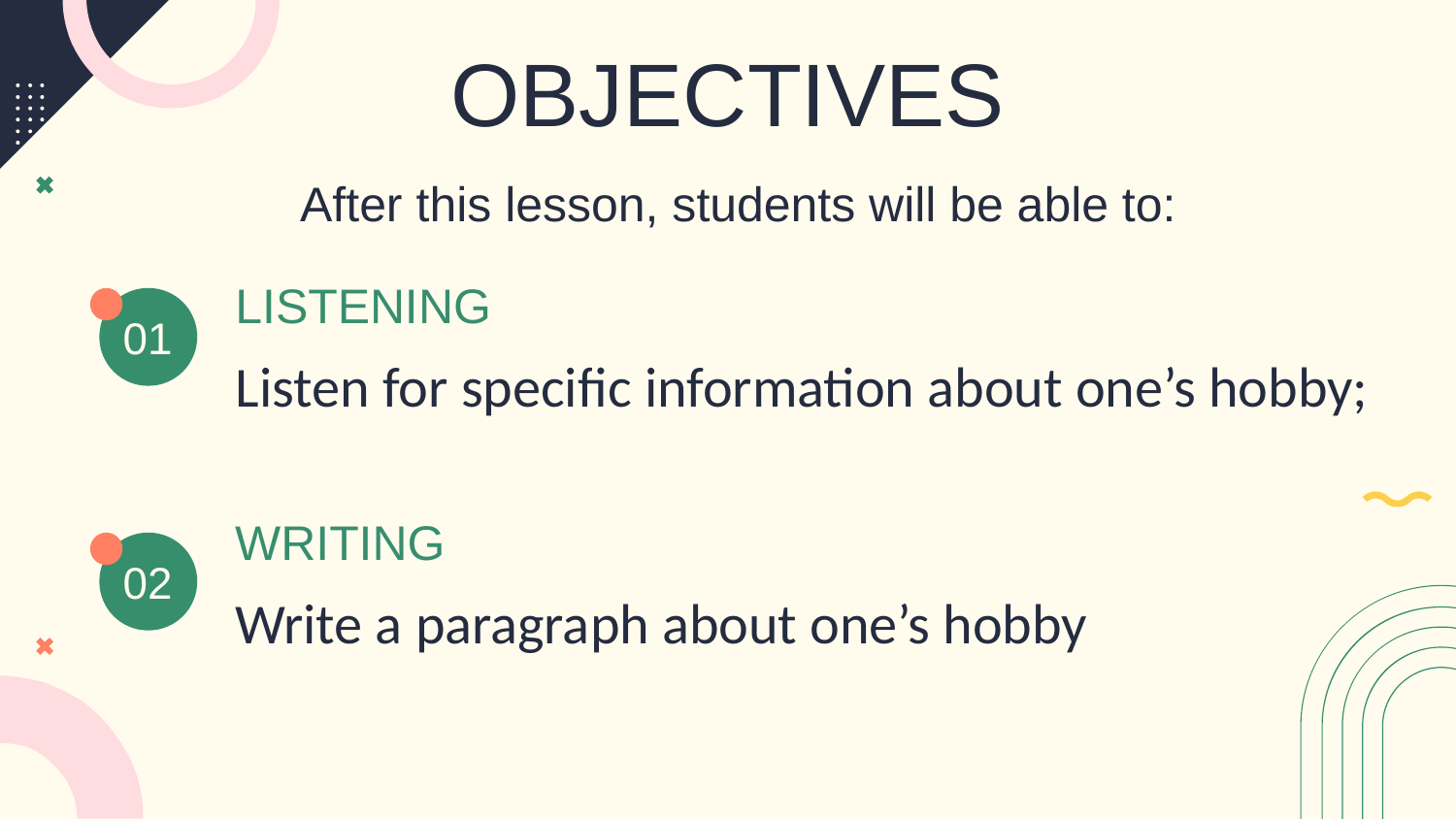

OBJECTIVES
After this lesson, students will be able to:

LISTENING
01
Listen for specific information about one’s hobby;
WRITING

# 02
Write a paragraph about one’s hobby